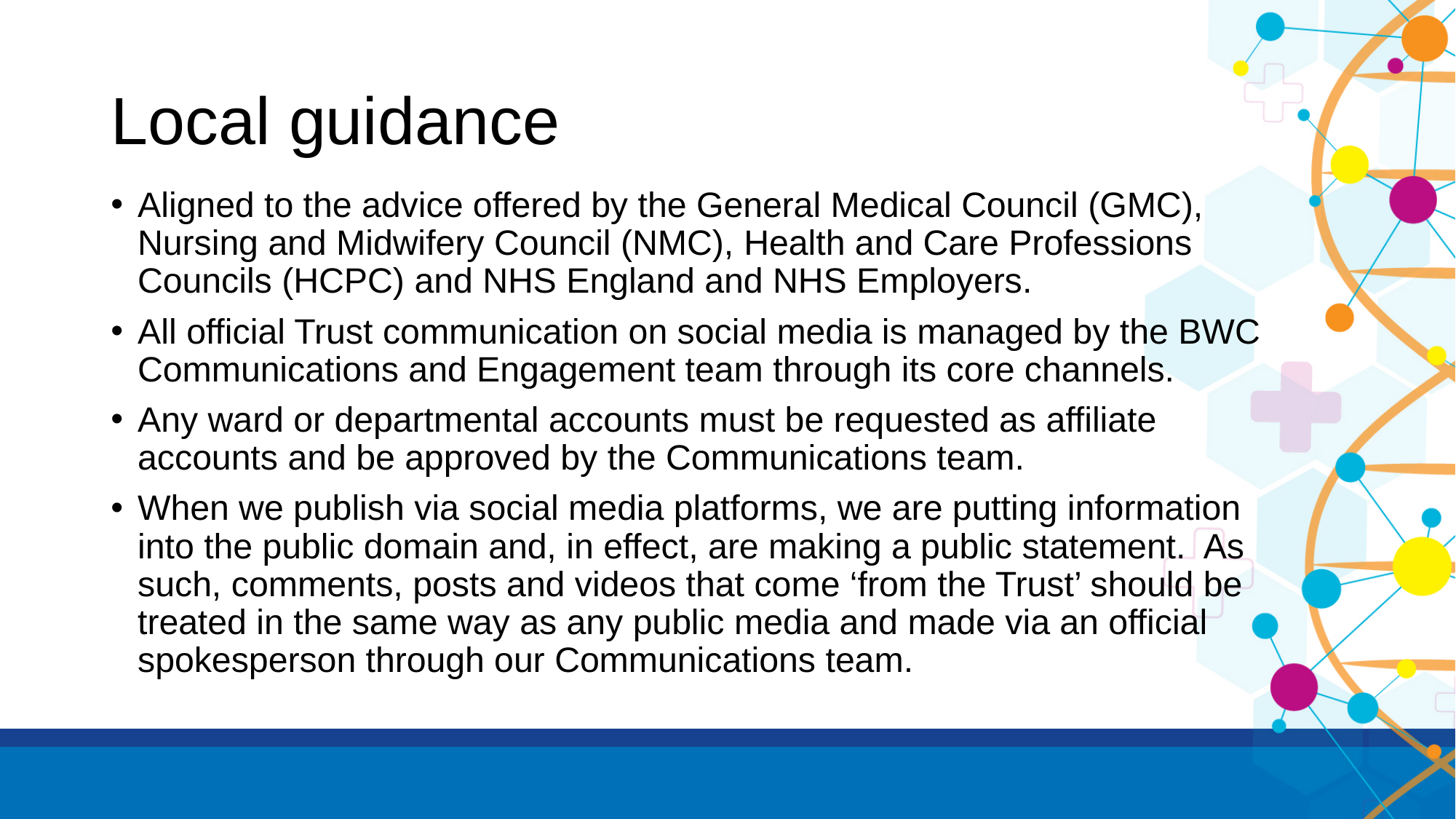

# Local guidance
Aligned to the advice offered by the General Medical Council (GMC), Nursing and Midwifery Council (NMC), Health and Care Professions Councils (HCPC) and NHS England and NHS Employers.
All official Trust communication on social media is managed by the BWC Communications and Engagement team through its core channels.
Any ward or departmental accounts must be requested as affiliate accounts and be approved by the Communications team.
When we publish via social media platforms, we are putting information into the public domain and, in effect, are making a public statement.  As such, comments, posts and videos that come ‘from the Trust’ should be treated in the same way as any public media and made via an official spokesperson through our Communications team.